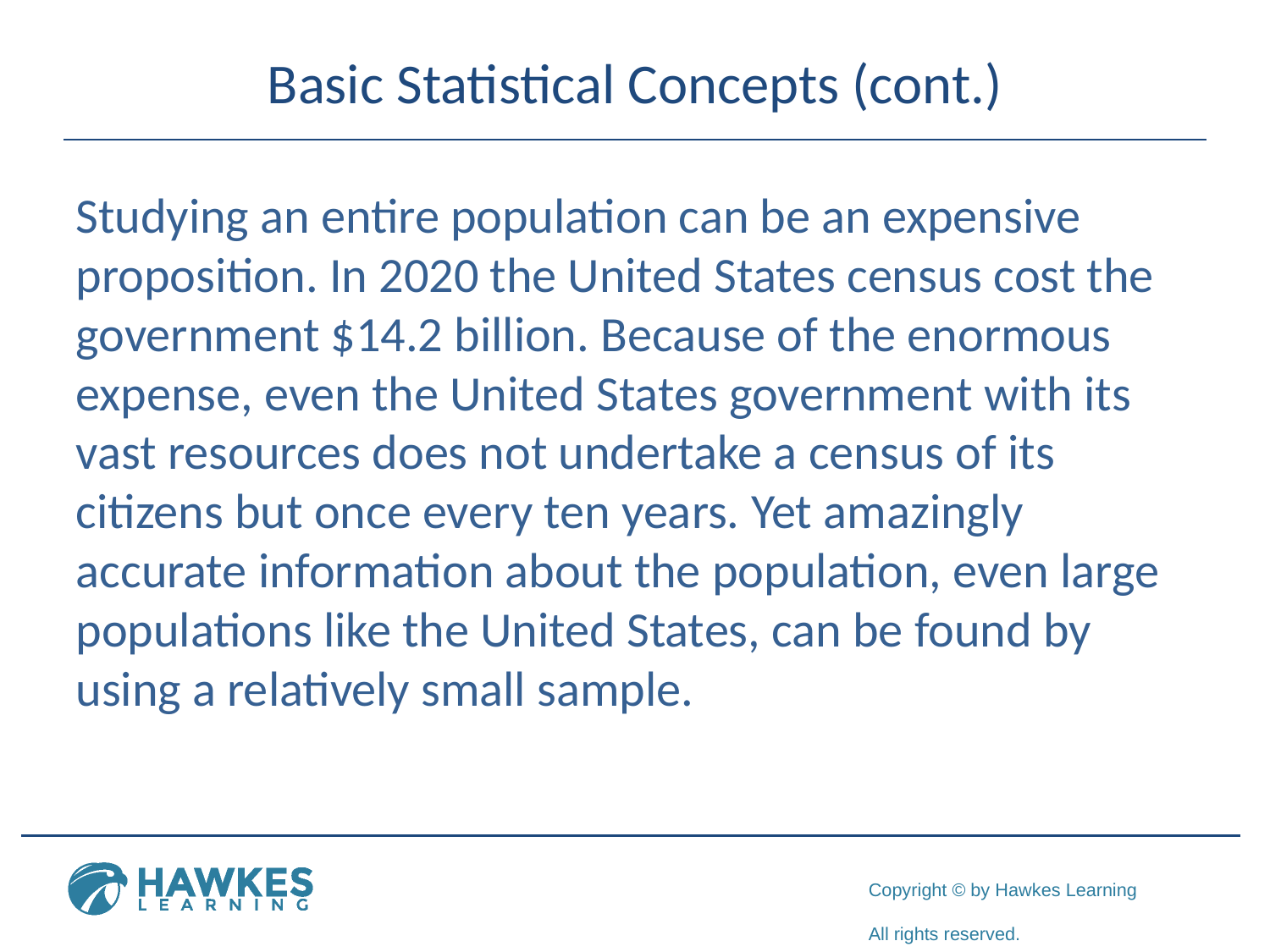

# Basic Statistical Concepts (cont.)
Studying an entire population can be an expensive proposition. In 2020 the United States census cost the government $14.2 billion. Because of the enormous expense, even the United States government with its vast resources does not undertake a census of its citizens but once every ten years. Yet amazingly accurate information about the population, even large populations like the United States, can be found by using a relatively small sample.